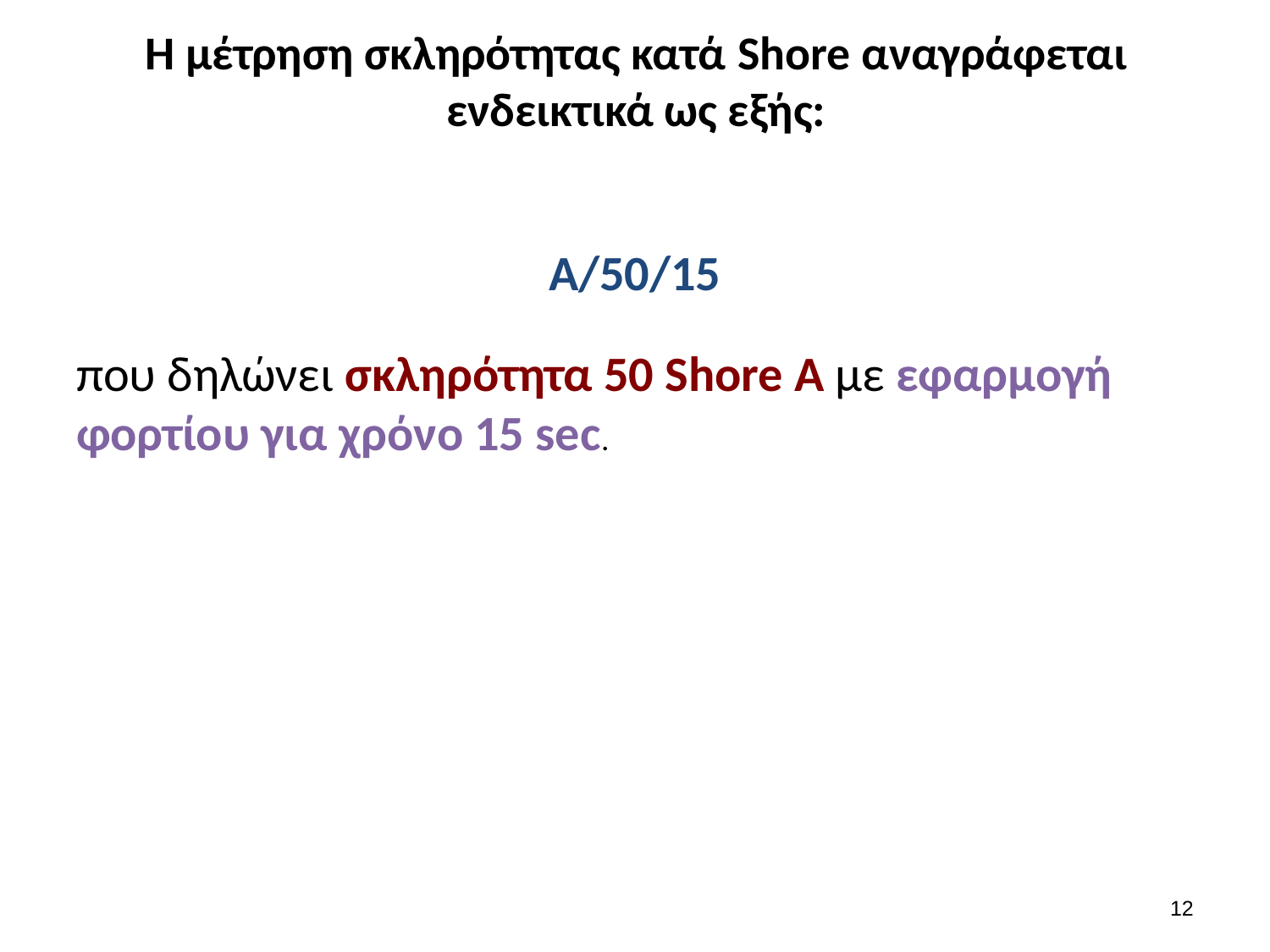

# Η μέτρηση σκληρότητας κατά Shore αναγράφεται ενδεικτικά ως εξής:

A/50/15
που δηλώνει σκληρότητα 50 Shore A με εφαρμογή φορτίου για χρόνο 15 sec.
12